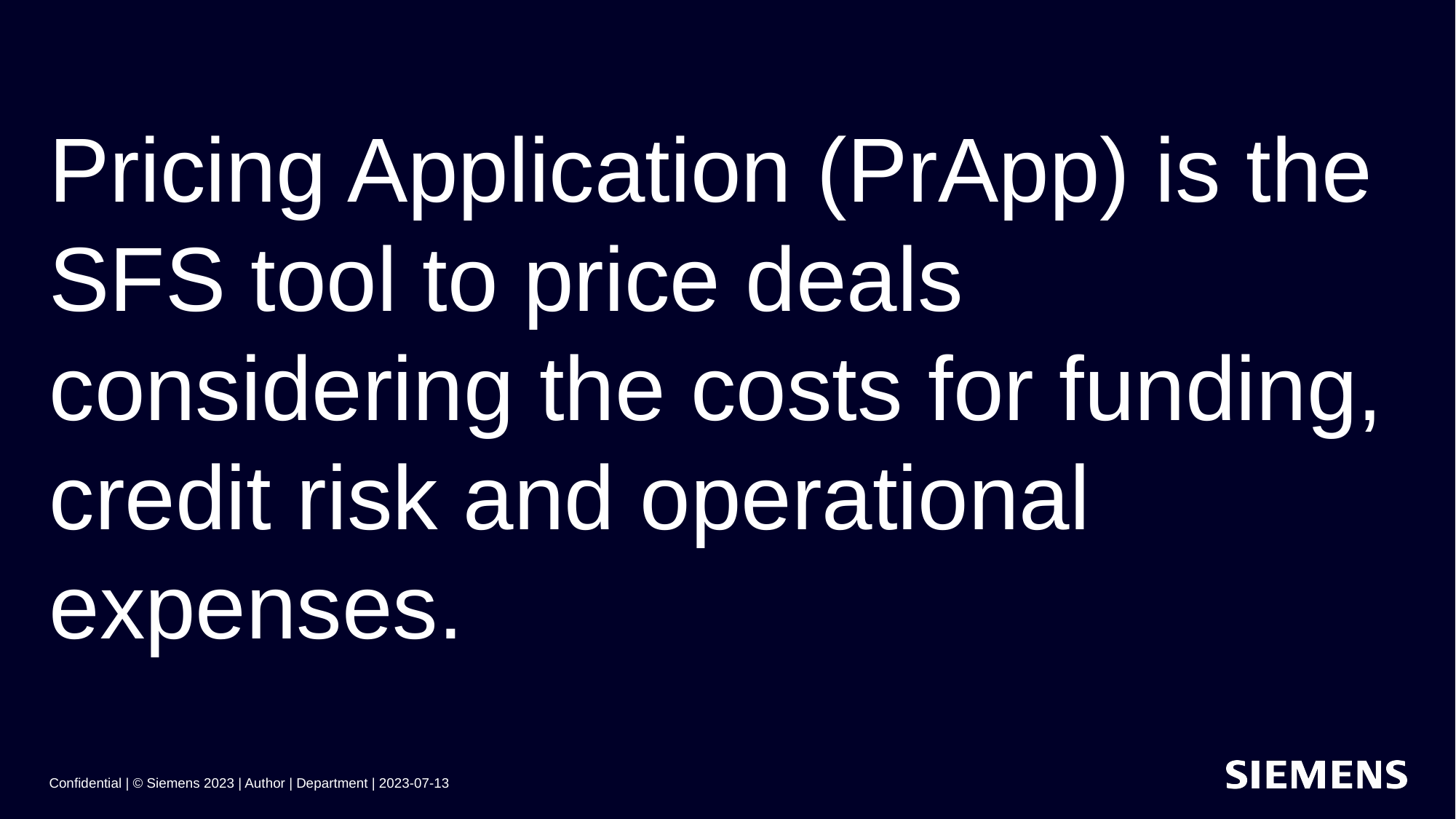

# Pricing Application (PrApp) is the SFS tool to price deals considering the costs for funding, credit risk and operational expenses.
Confidential | © Siemens 2023 | Author | Department | 2023-07-13